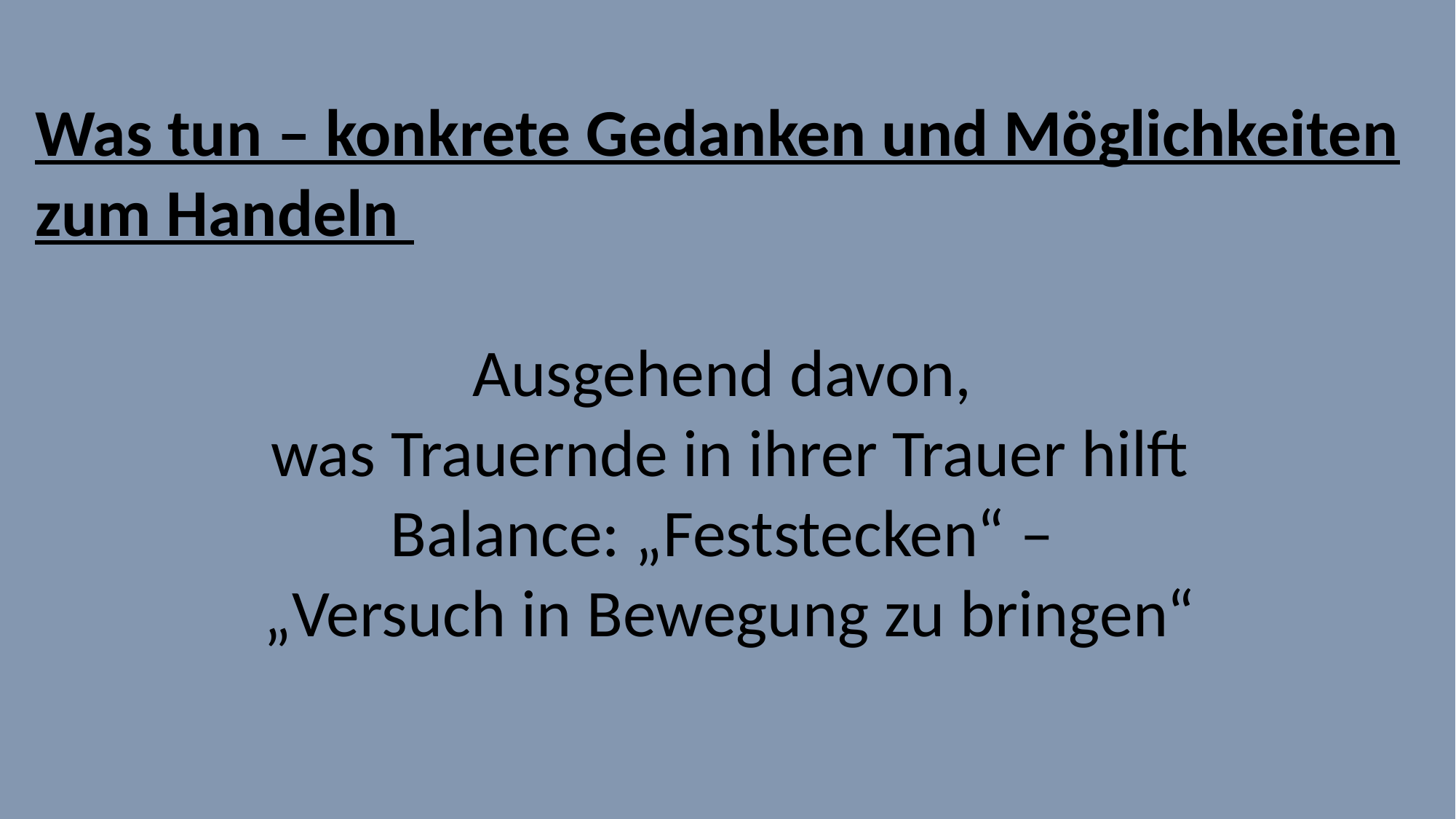

Was tun – konkrete Gedanken und Möglichkeiten zum Handeln

Ausgehend davon,
was Trauernde in ihrer Trauer hilft
Balance: „Feststecken“ –
„Versuch in Bewegung zu bringen“